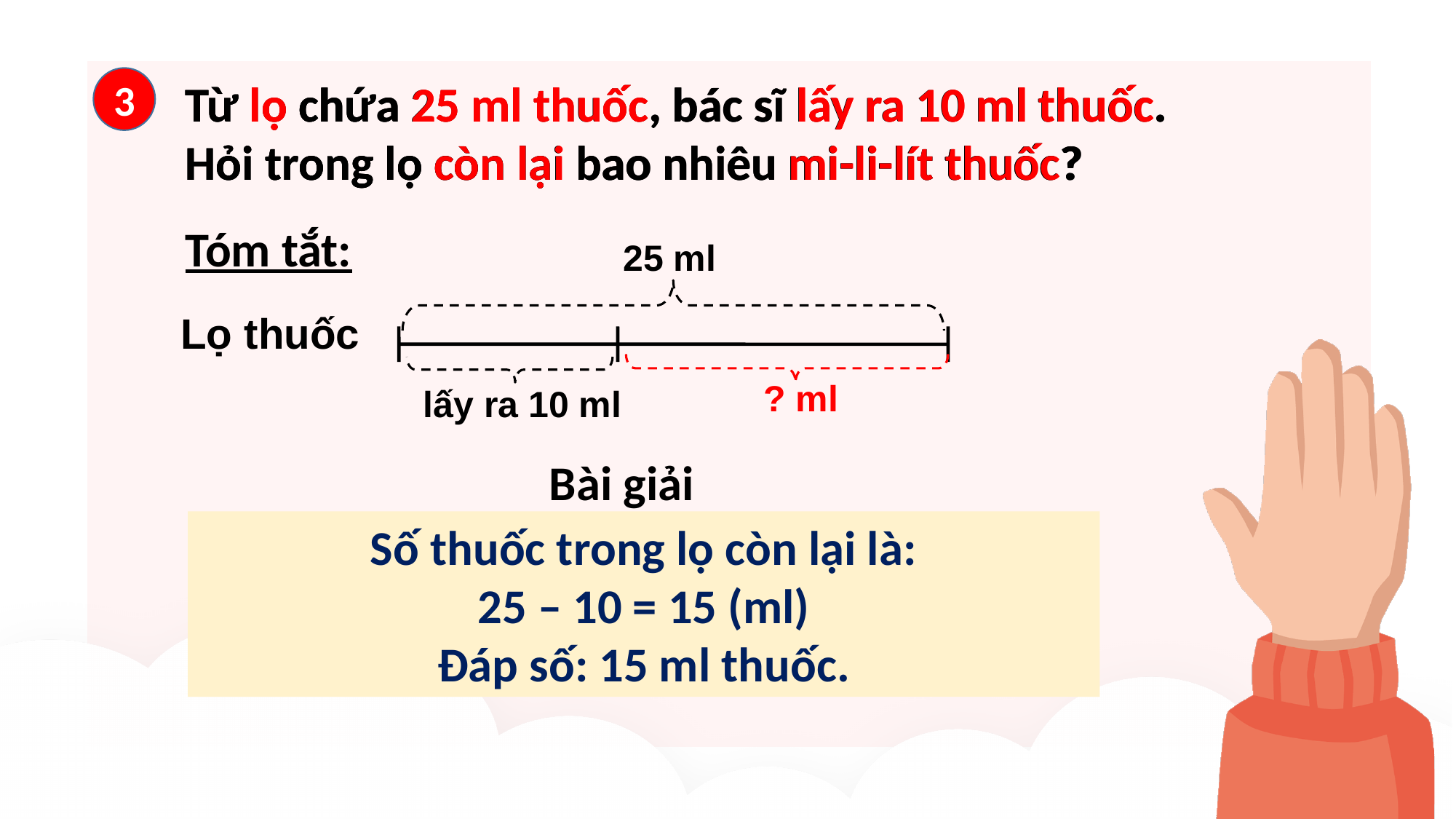

Từ lọ chứa 25 ml thuốc, bác sĩ lấy ra 10 ml thuốc. Hỏi trong lọ còn lại bao nhiêu mi-li-lít thuốc?
3
Từ lọ chứa 25 ml thuốc, bác sĩ lấy ra 10 ml thuốc. Hỏi trong lọ còn lại bao nhiêu mi-li-lít thuốc?
Từ lọ chứa 25 ml thuốc, bác sĩ lấy ra 10 ml thuốc. Hỏi trong lọ còn lại bao nhiêu mi-li-lít thuốc?

Tóm tắt:
25 ml

Lọ thuốc

? ml
lấy ra 10 ml
Bài giải
Số thuốc trong lọ còn lại là:
25 – 10 = 15 (ml)
Đáp số: 15 ml thuốc.